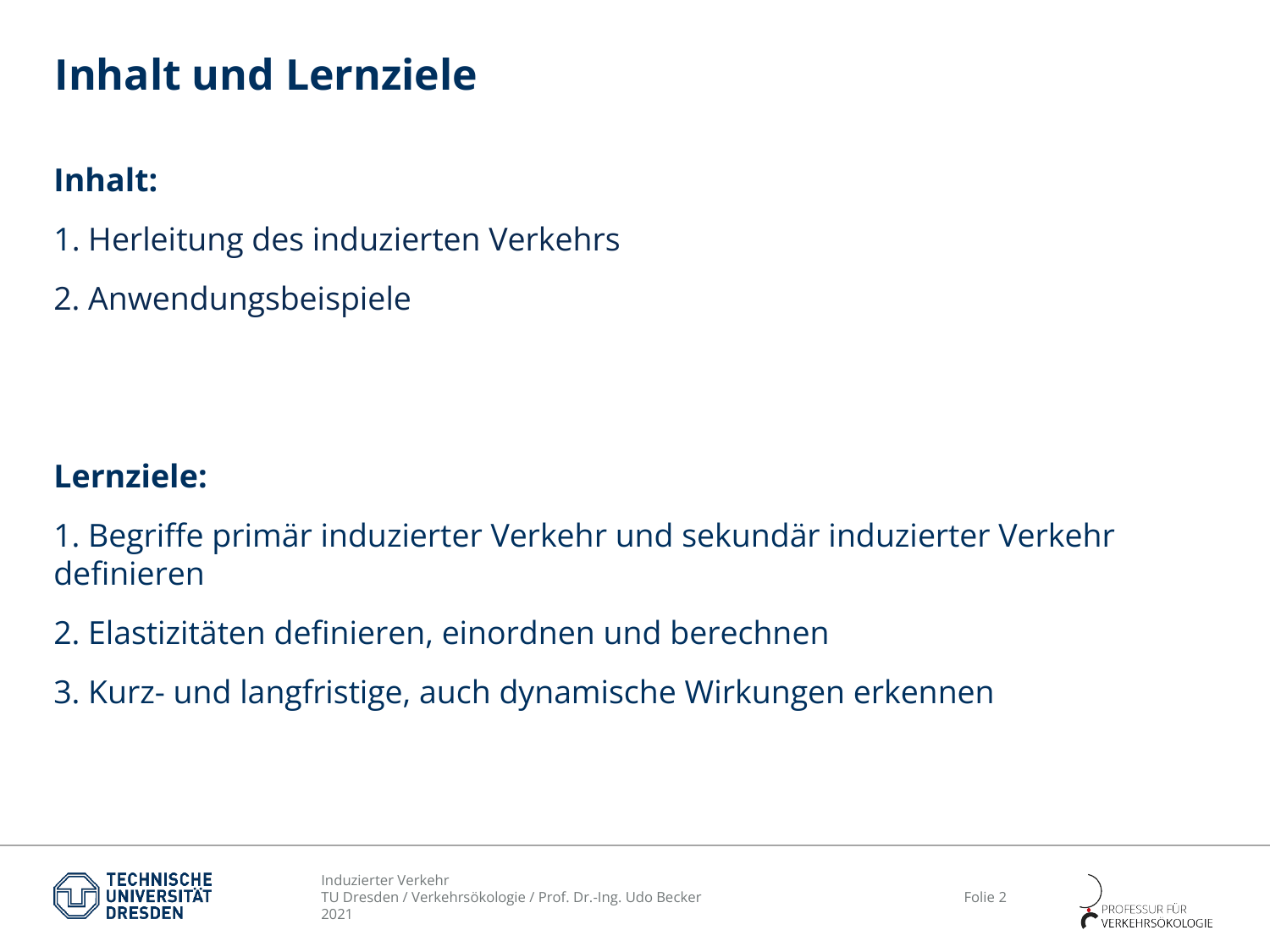

# Inhalt und Lernziele
Inhalt:
1. Herleitung des induzierten Verkehrs
2. Anwendungsbeispiele

Lernziele:
1. Begriffe primär induzierter Verkehr und sekundär induzierter Verkehr 	definieren
2. Elastizitäten definieren, einordnen und berechnen
3. Kurz- und langfristige, auch dynamische Wirkungen erkennen